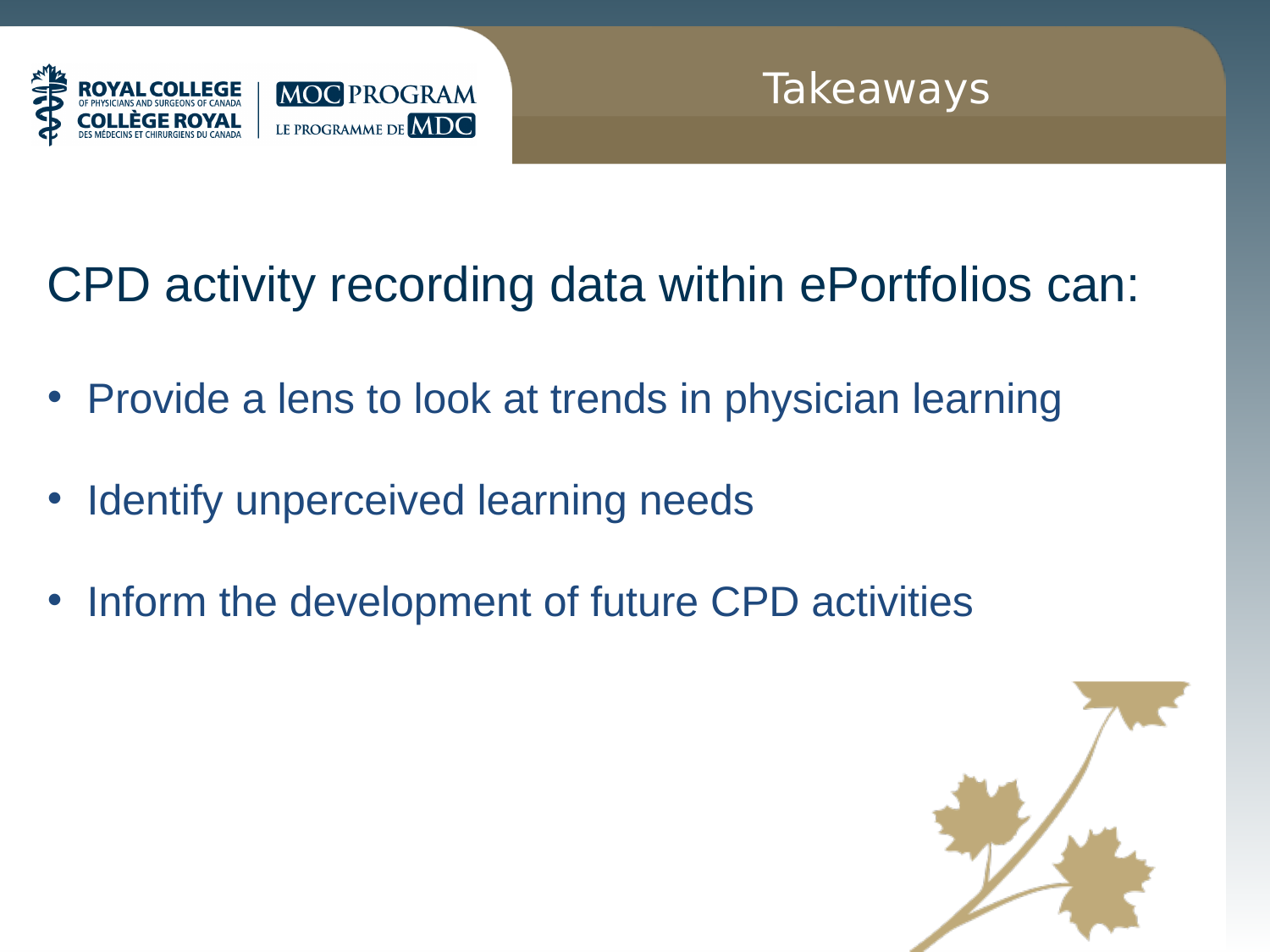

Takeaways
CPD activity recording data within ePortfolios can:

Provide a lens to look at trends in physician learning
Identify unperceived learning needs
Inform the development of future CPD activities